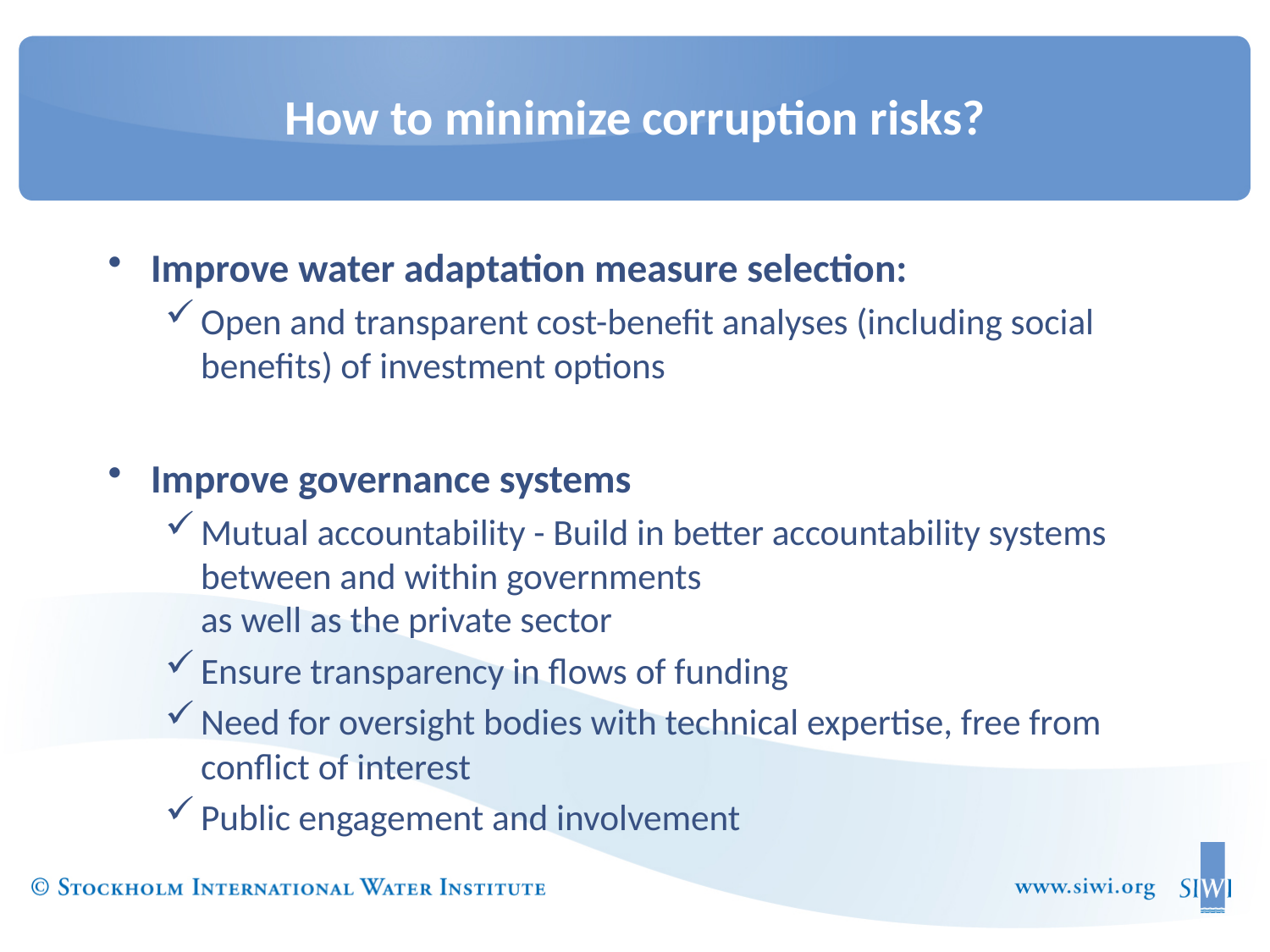

# How to minimize corruption risks?
Improve water adaptation measure selection:
Open and transparent cost-benefit analyses (including social benefits) of investment options

Improve governance systems
Mutual accountability - Build in better accountability systems between and within governments
as well as the private sector
Ensure transparency in flows of funding
Need for oversight bodies with technical expertise, free from conflict of interest
Public engagement and involvement